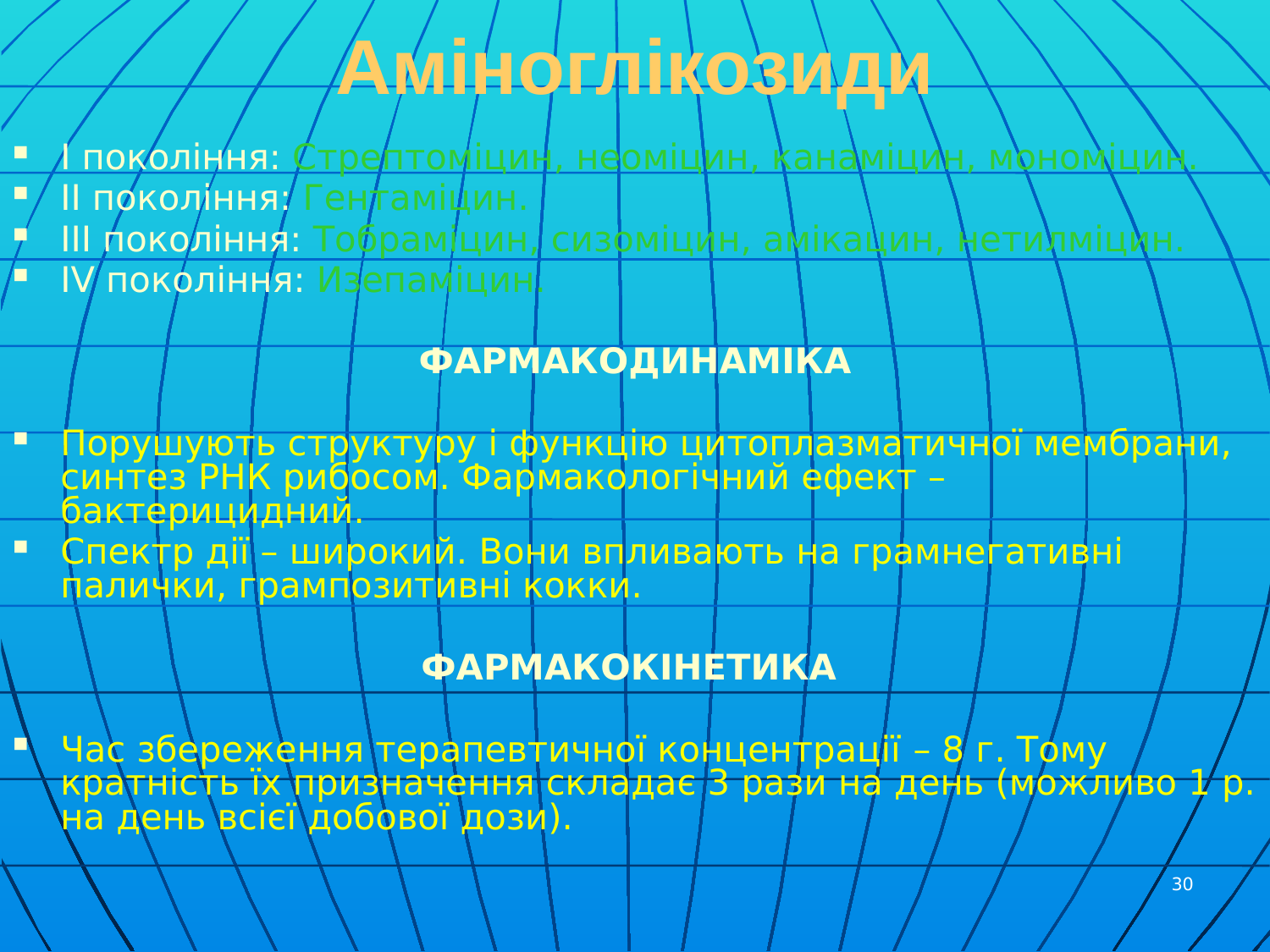

# Аміноглікозиди
І покоління: Стрептоміцин, неоміцин, канаміцин, мономіцин.
ІІ покоління: Гентаміцин.
ІІІ покоління: Тобраміцин, сизоміцин, амікацин, нетилміцин.
ІV покоління: Изепаміцин.

ФАРМАКОДИНАМІКА

Порушують структуру і функцію цитоплазматичної мембрани, синтез РНК рибосом. Фармакологічний ефект – бактерицидний.
Спектр дії – широкий. Вони впливають на грамнегативні палички, грампозитивні кокки.

ФАРМАКОКІНЕТИКА

Час збереження терапевтичної концентрації – 8 г. Тому кратність їх призначення складає 3 рази на день (можливо 1 р. на день всієї добової дози).
30